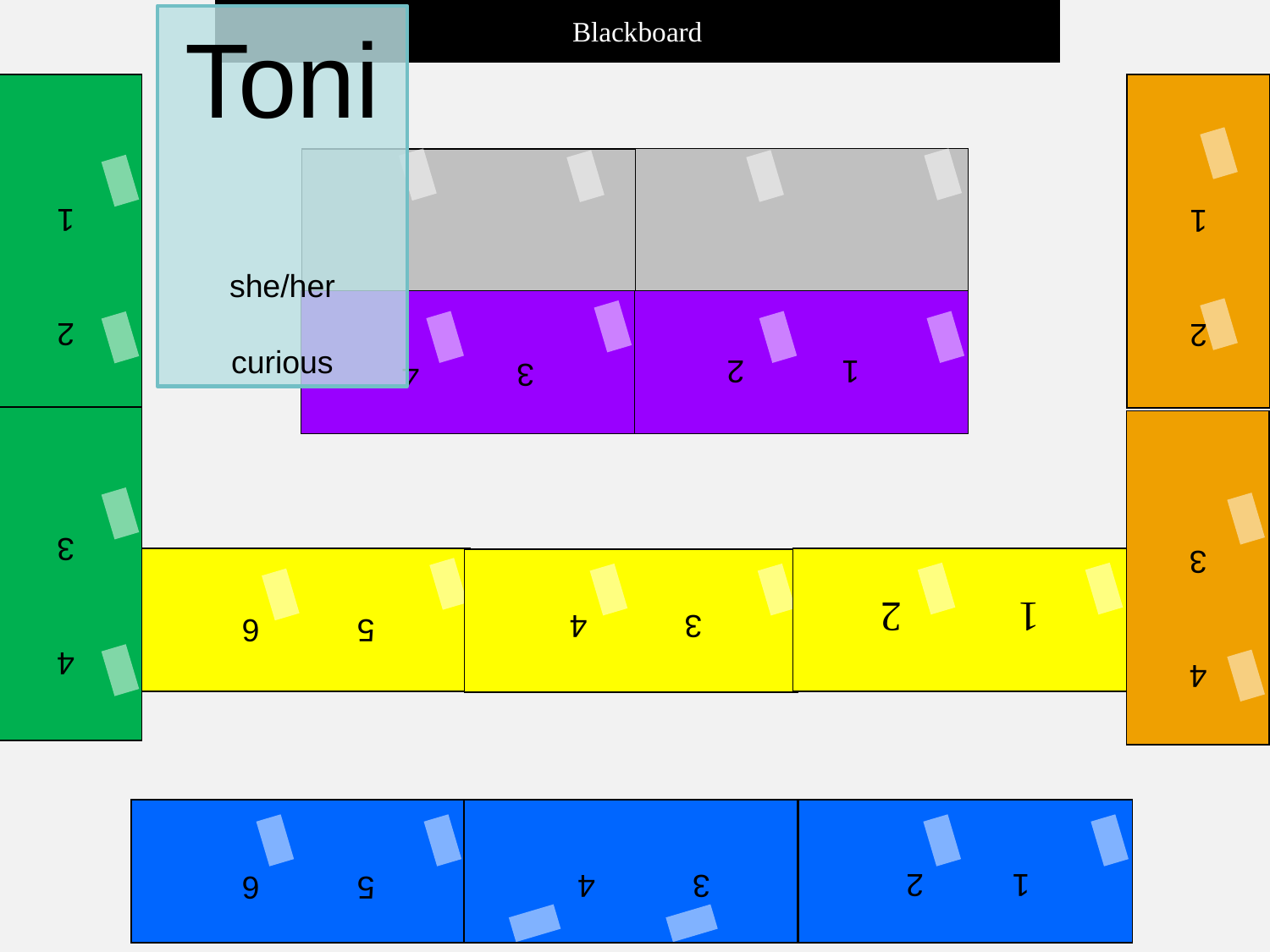

5           6
3           4
1          2

4

3

1           2

4

3
5           6
3           4

3           4
1           2
2

1
2

1

Blackboard
Toni

she/her

curious